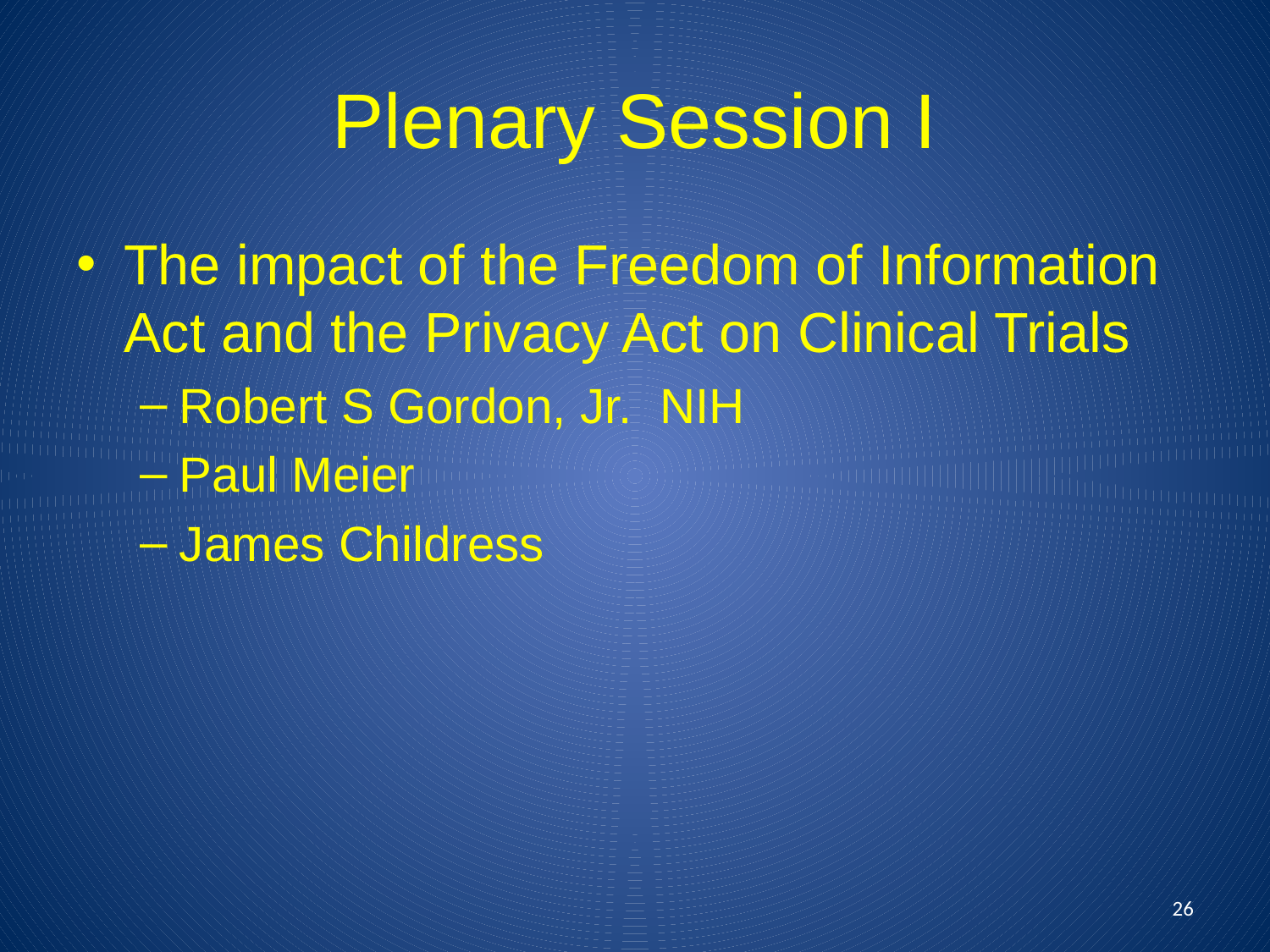

# Plenary Session I
The impact of the Freedom of Information Act and the Privacy Act on Clinical Trials
Robert S Gordon, Jr.  NIH
Paul Meier
James Childress

26